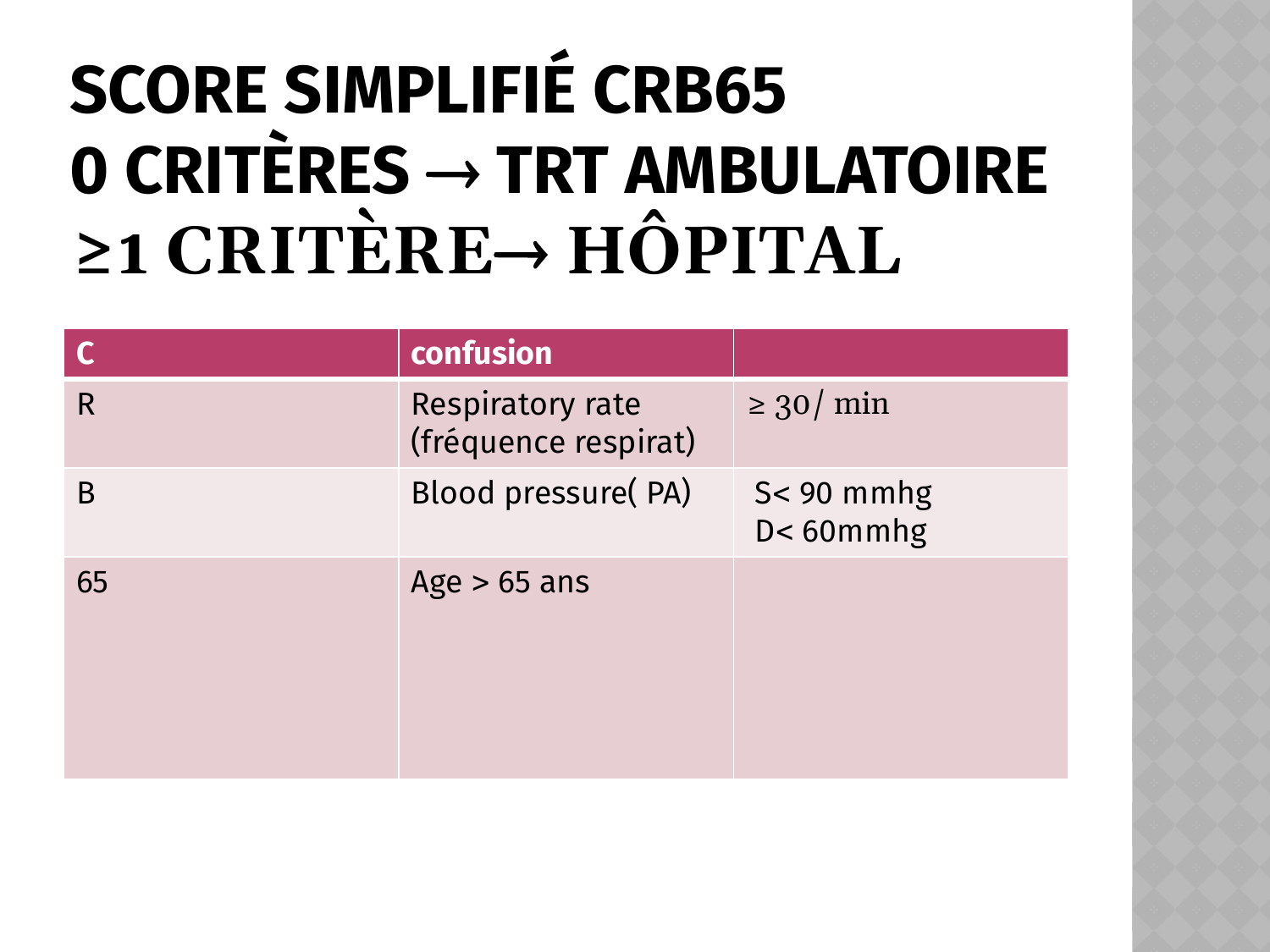

# Score simplifié crb65 0 critères → trt ambulatoire ≥1 critère→ hôpital
| C | confusion |  |
| --- | --- | --- |
| R | Respiratory rate (fréquence respirat) | ≥ 30/ min |
| B | Blood pressure( PA) | S< 90 mmhg D< 60mmhg |
| 65 | Age > 65 ans |  |